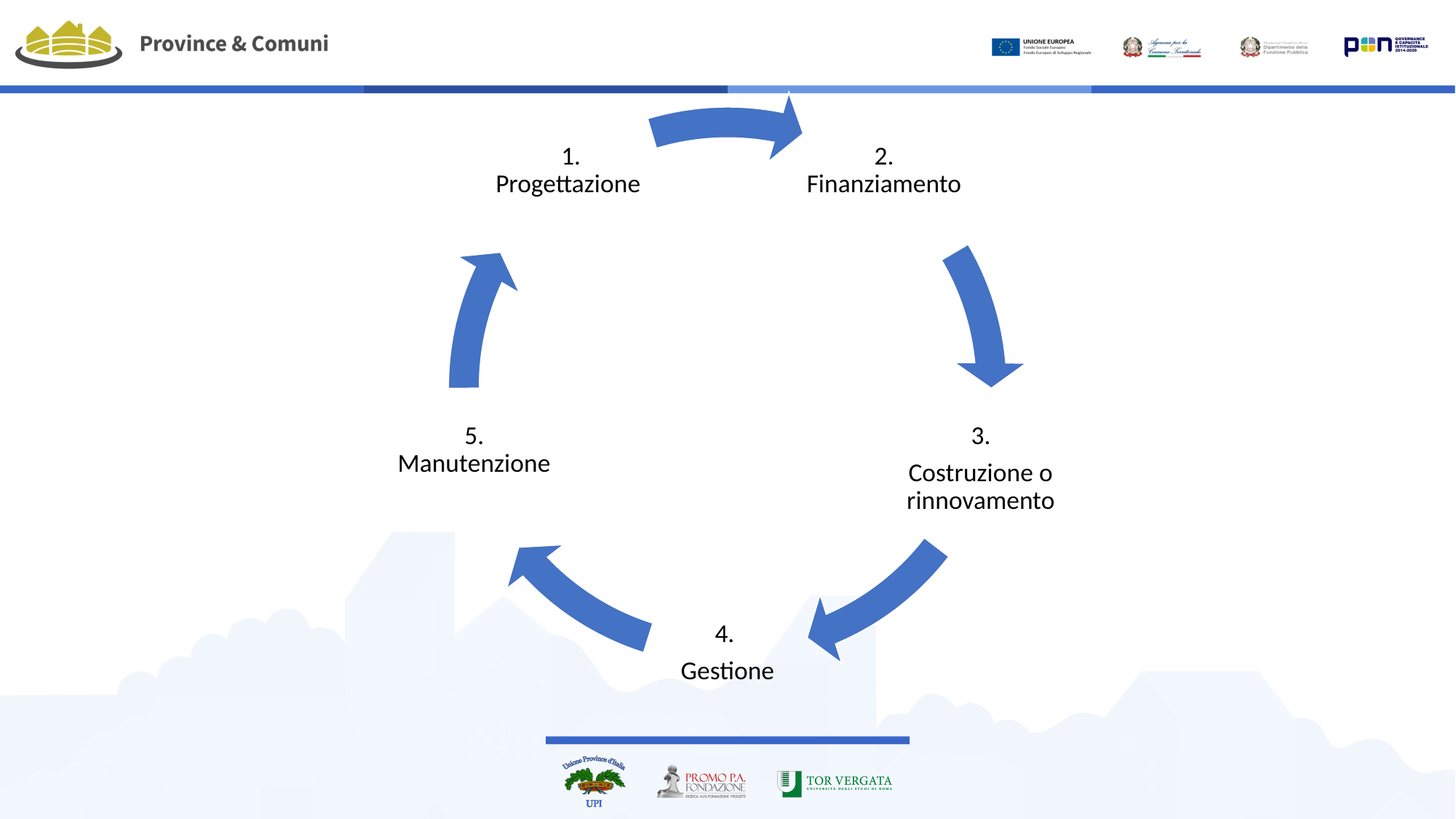

2. Finanziamento
3.
Costruzione o rinnovamento
4.
Gestione
5. Manutenzione

1. Progettazione